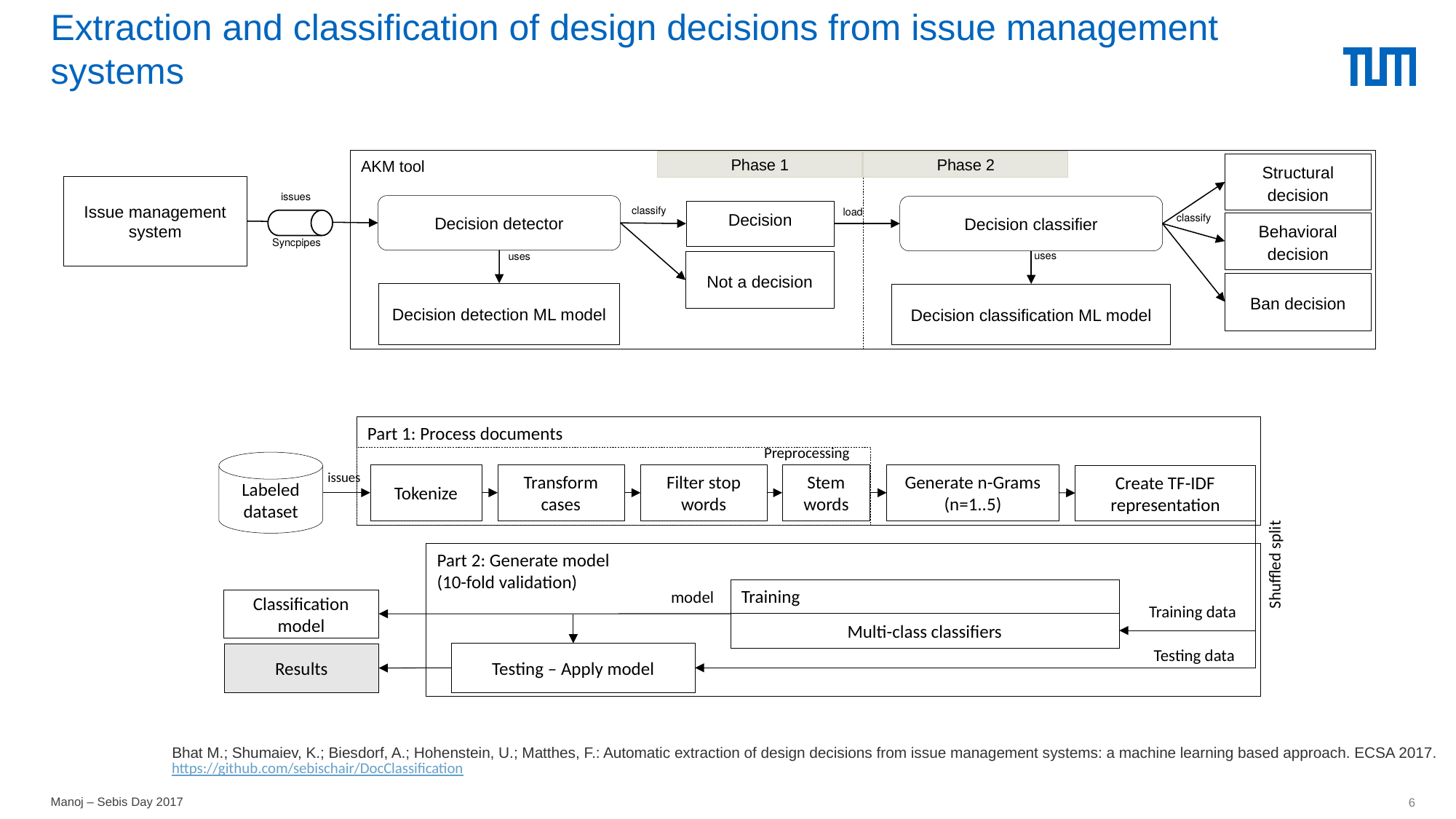

# Extraction and classification of design decisions from issue management systems
AKM tool
Phase 2
Phase 1
Structural decision
Issue management system
issues
Decision detector
Decision classifier
classify
load
Decision
classify

Behavioral decision
Syncpipes
uses
uses
Not a decision
Ban decision
Decision detection ML model
Decision classification ML model
Part 1: Process documents
Preprocessing

Labeled dataset
issues
Tokenize
Transform cases
Filter stop words
Stem words
Generate n-Grams (n=1..5)
Create TF-IDF representation
Part 2: Generate model
(10-fold validation)
Shuffled split
Training
Multi-class classifiers
model
Classification model
Training data
Testing data
Testing – Apply model
Results
Bhat M.; Shumaiev, K.; Biesdorf, A.; Hohenstein, U.; Matthes, F.: Automatic extraction of design decisions from issue management systems: a machine learning based approach. ECSA 2017.
https://github.com/sebischair/DocClassification
Manoj – Sebis Day 2017
6